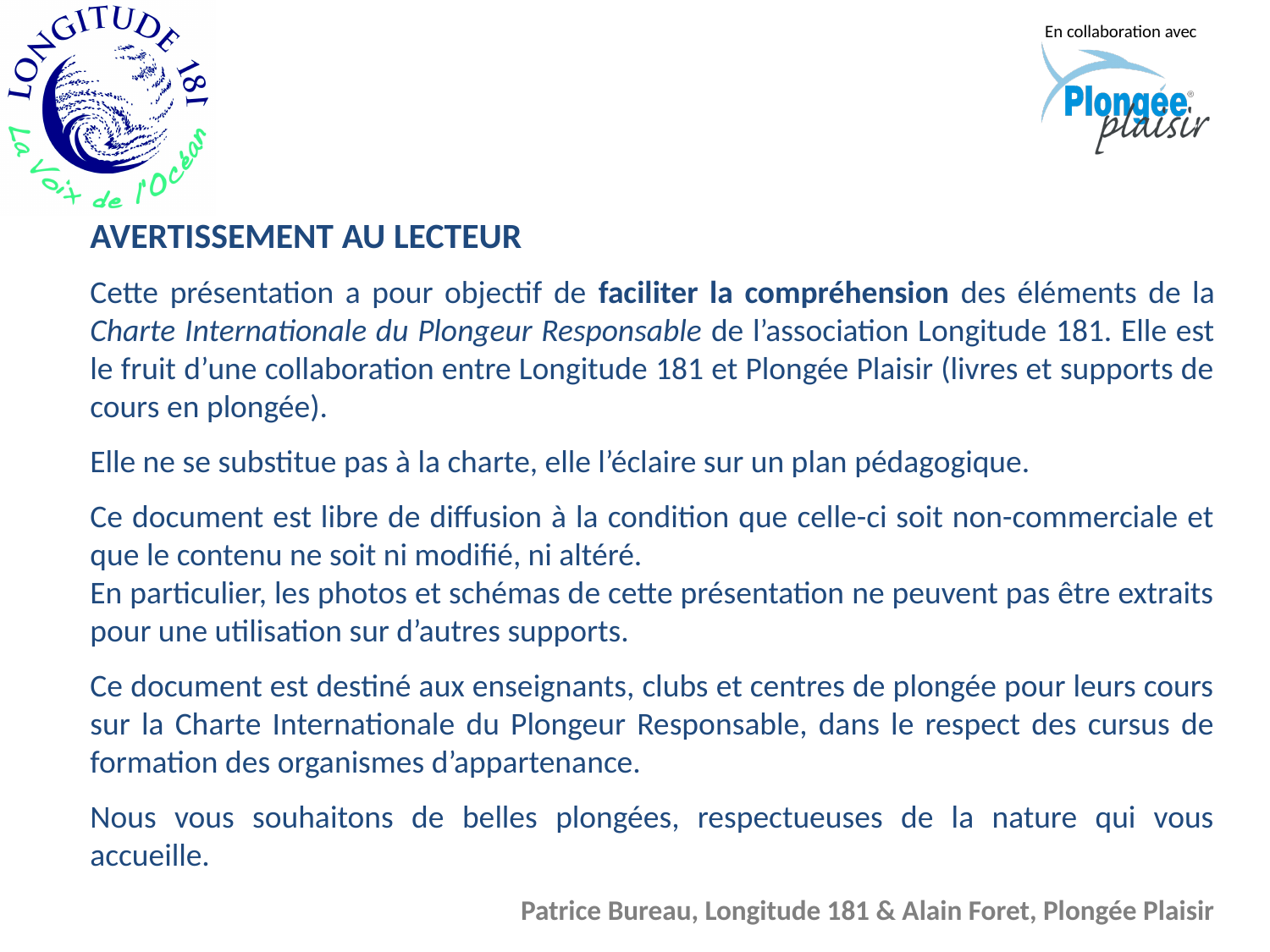

AVERTISSEMENT AU LECTEUR

Cette présentation a pour objectif de faciliter la compréhension des éléments de la Charte Internationale du Plongeur Responsable de l’association Longitude 181. Elle est le fruit d’une collaboration entre Longitude 181 et Plongée Plaisir (livres et supports de cours en plongée).

Elle ne se substitue pas à la charte, elle l’éclaire sur un plan pédagogique.

Ce document est libre de diffusion à la condition que celle-ci soit non-commerciale et que le contenu ne soit ni modifié, ni altéré.
En particulier, les photos et schémas de cette présentation ne peuvent pas être extraits pour une utilisation sur d’autres supports.

Ce document est destiné aux enseignants, clubs et centres de plongée pour leurs cours sur la Charte Internationale du Plongeur Responsable, dans le respect des cursus de formation des organismes d’appartenance.

Nous vous souhaitons de belles plongées, respectueuses de la nature qui vous accueille.

Patrice Bureau, Longitude 181 & Alain Foret, Plongée Plaisir